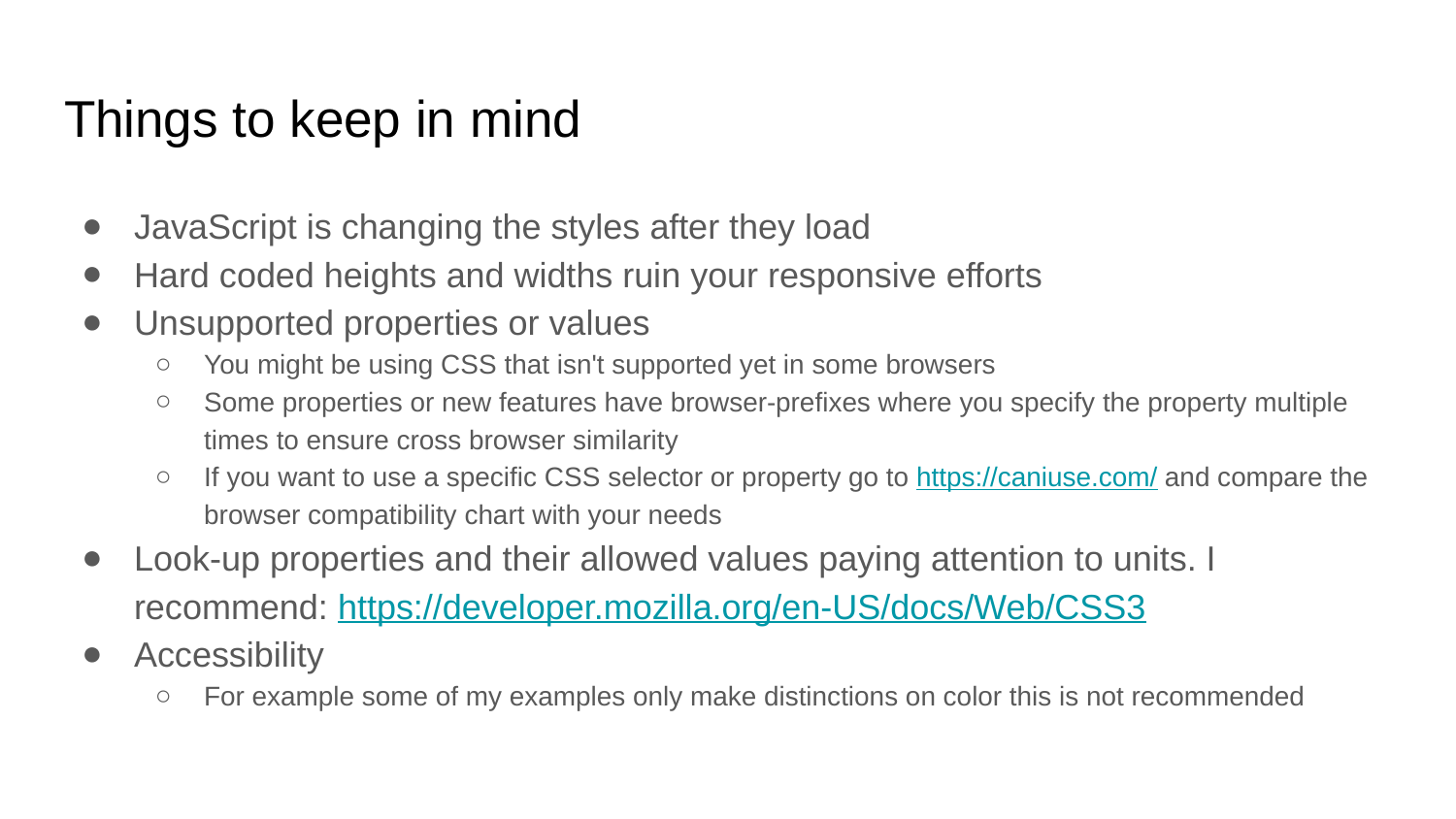

# Things to keep in mind
JavaScript is changing the styles after they load
Hard coded heights and widths ruin your responsive efforts
Unsupported properties or values
You might be using CSS that isn't supported yet in some browsers
Some properties or new features have browser-prefixes where you specify the property multiple times to ensure cross browser similarity
If you want to use a specific CSS selector or property go to https://caniuse.com/ and compare the browser compatibility chart with your needs
Look-up properties and their allowed values paying attention to units. I recommend: https://developer.mozilla.org/en-US/docs/Web/CSS3
Accessibility
For example some of my examples only make distinctions on color this is not recommended